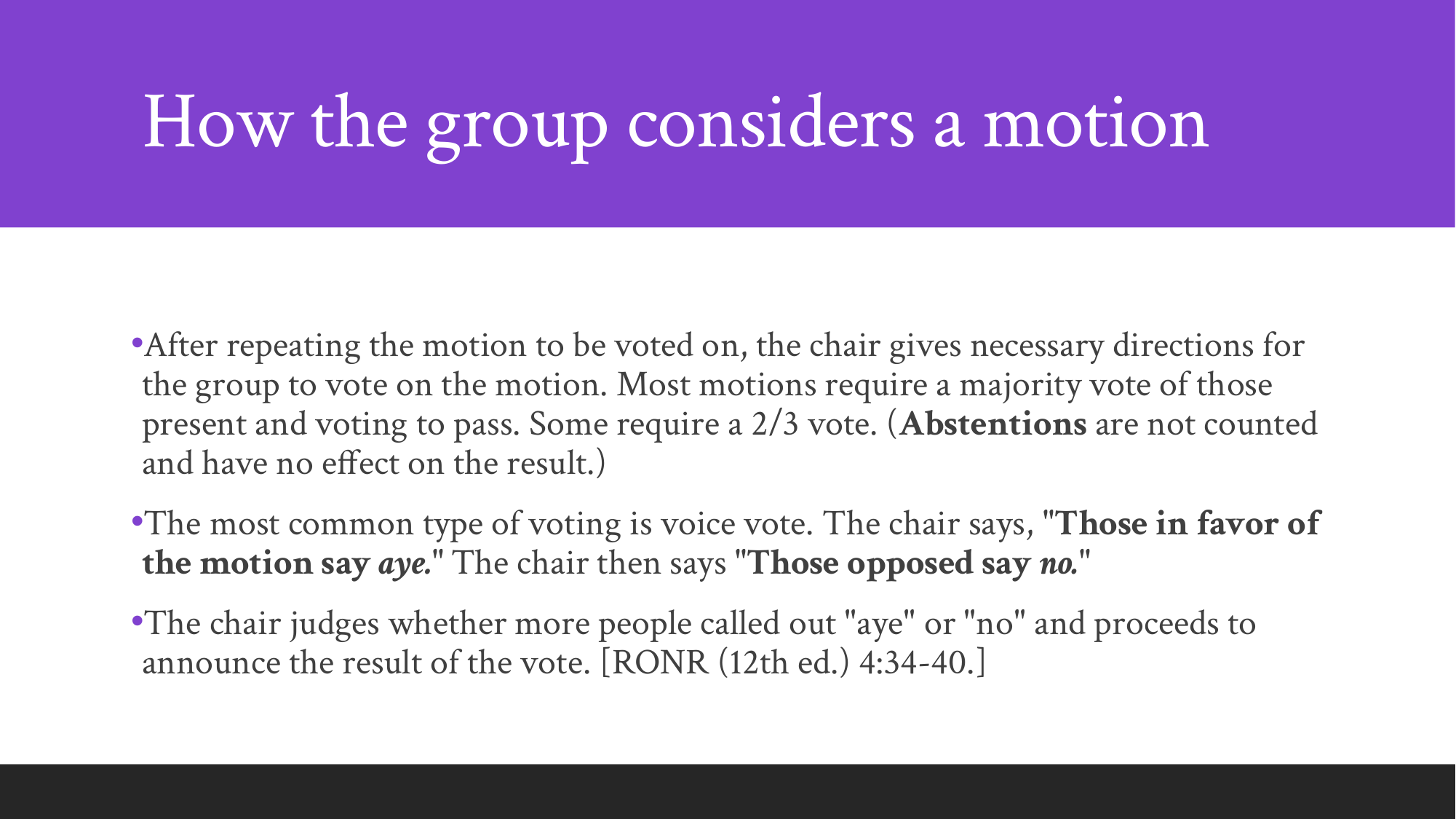

# How the group considers a motion
After repeating the motion to be voted on, the chair gives necessary directions for the group to vote on the motion. Most motions require a majority vote of those present and voting to pass. Some require a 2/3 vote. (Abstentions are not counted and have no effect on the result.)
The most common type of voting is voice vote. The chair says, "Those in favor of the motion say aye." The chair then says "Those opposed say no."
The chair judges whether more people called out "aye" or "no" and proceeds to announce the result of the vote. [RONR (12th ed.) 4:34-40.]